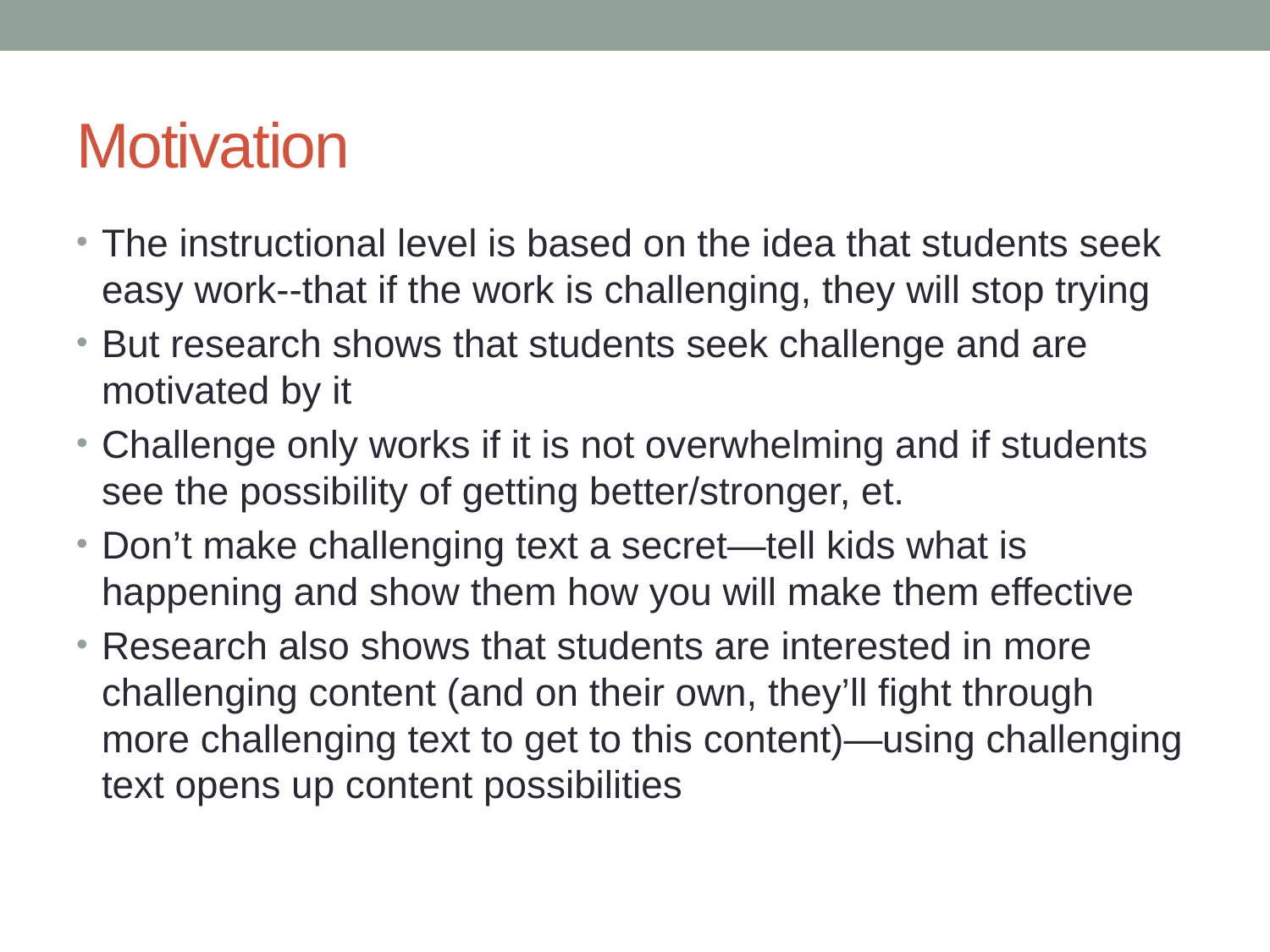

# Motivation
The instructional level is based on the idea that students seek easy work--that if the work is challenging, they will stop trying
But research shows that students seek challenge and are motivated by it
Challenge only works if it is not overwhelming and if students see the possibility of getting better/stronger, et.
Don’t make challenging text a secret—tell kids what is happening and show them how you will make them effective
Research also shows that students are interested in more challenging content (and on their own, they’ll fight through more challenging text to get to this content)—using challenging text opens up content possibilities